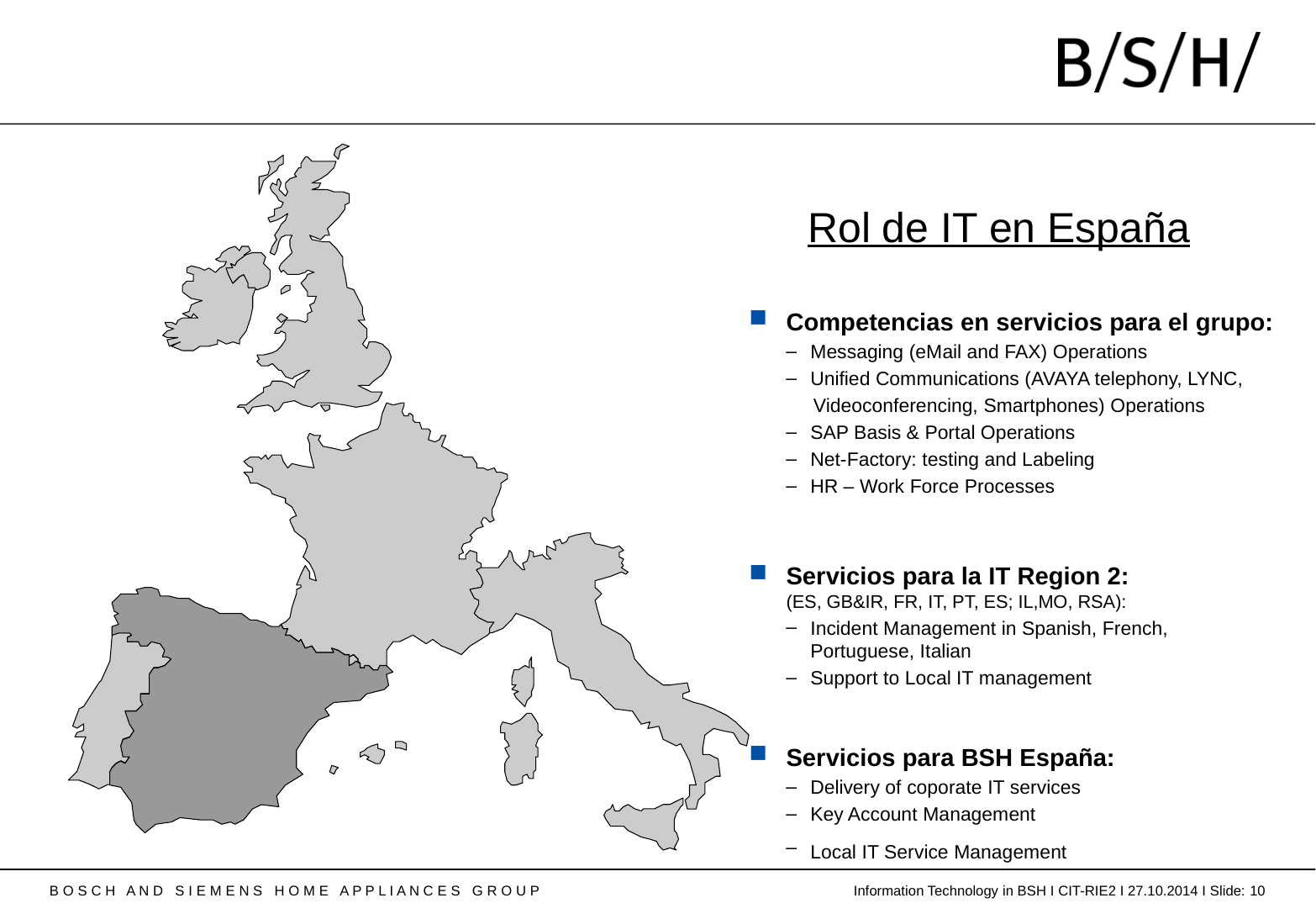

Rol de IT en España
Competencias en servicios para el grupo:
Messaging (eMail and FAX) Operations
Unified Communications (AVAYA telephony, LYNC,
     Videoconferencing, Smartphones) Operations
SAP Basis & Portal Operations
Net-Factory: testing and Labeling
HR – Work Force Processes

Servicios para la IT Region 2:
(ES, GB&IR, FR, IT, PT, ES; IL,MO, RSA):
Incident Management in Spanish, French,    Portuguese, Italian
Support to Local IT management

Servicios para BSH España:
Delivery of coporate IT services
Key Account Management
Local IT Service Management